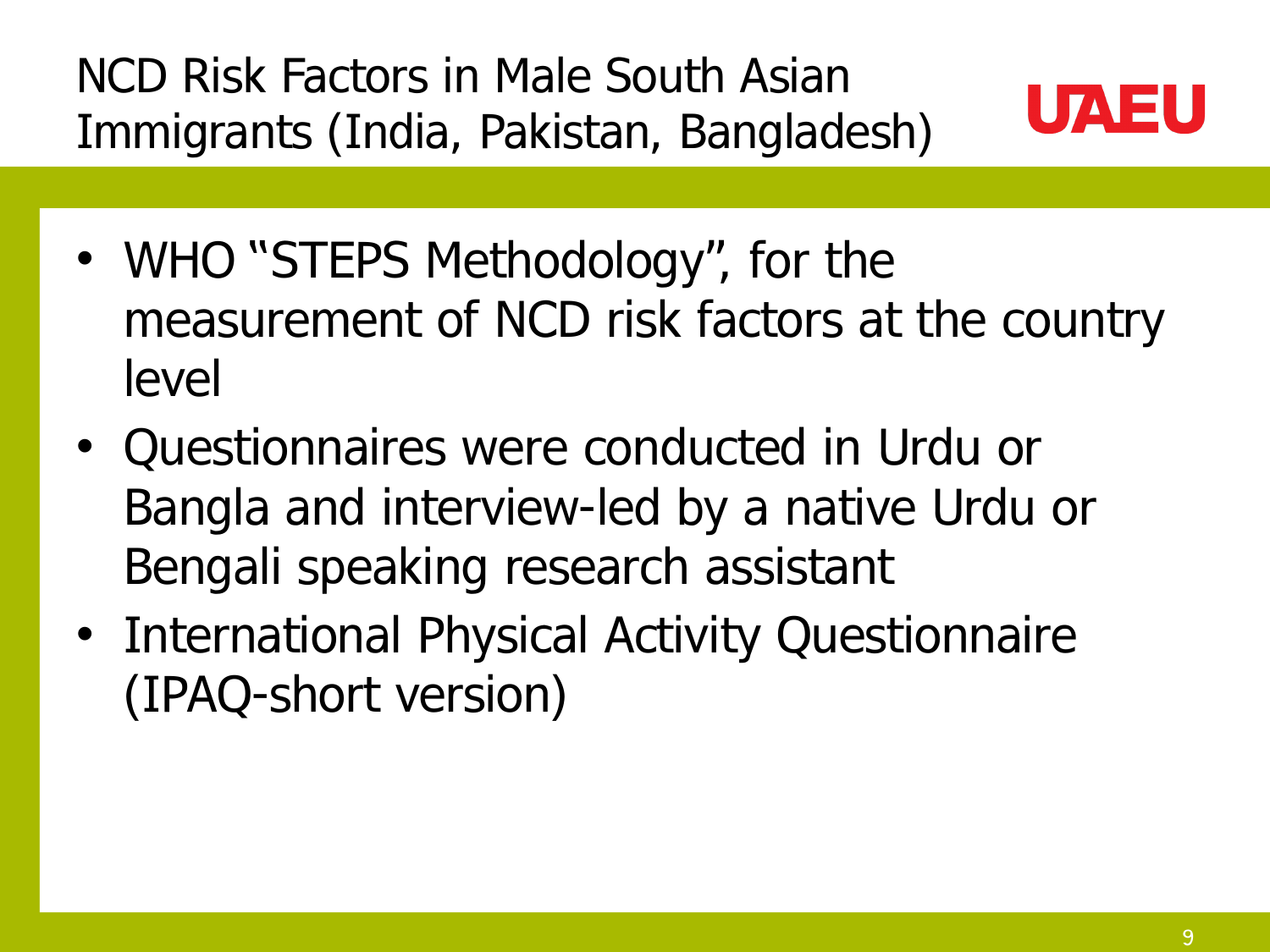

# NCD Risk Factors in Male South Asian Immigrants (India, Pakistan, Bangladesh)
WHO “STEPS Methodology”, for the measurement of NCD risk factors at the country level
Questionnaires were conducted in Urdu or Bangla and interview-led by a native Urdu or Bengali speaking research assistant
International Physical Activity Questionnaire (IPAQ-short version)
9